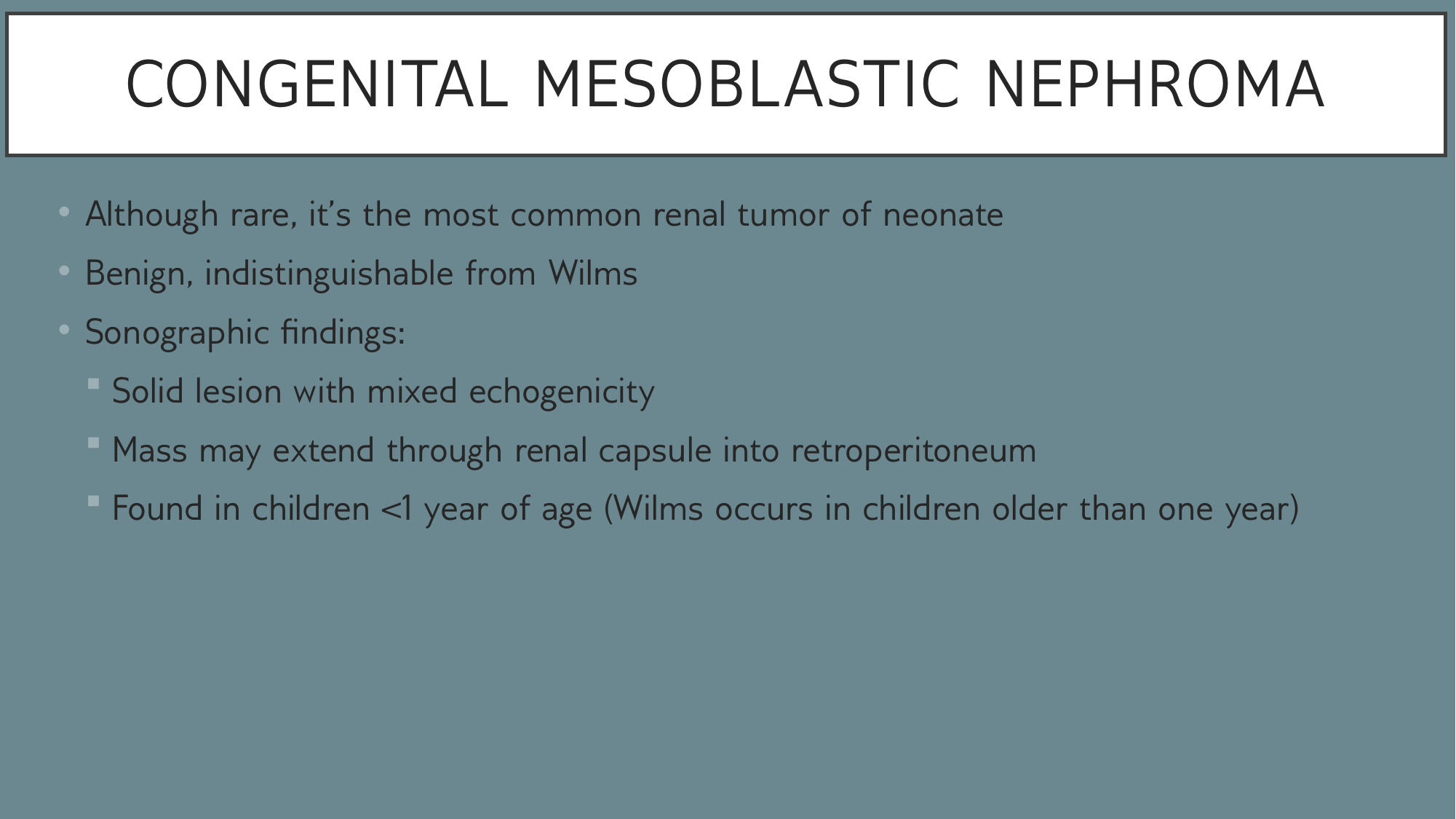

# Congenital mesoblastic nephroma
Although rare, it’s the most common renal tumor of neonate
Benign, indistinguishable from Wilms
Sonographic findings:
Solid lesion with mixed echogenicity
Mass may extend through renal capsule into retroperitoneum
Found in children <1 year of age (Wilms occurs in children older than one year)